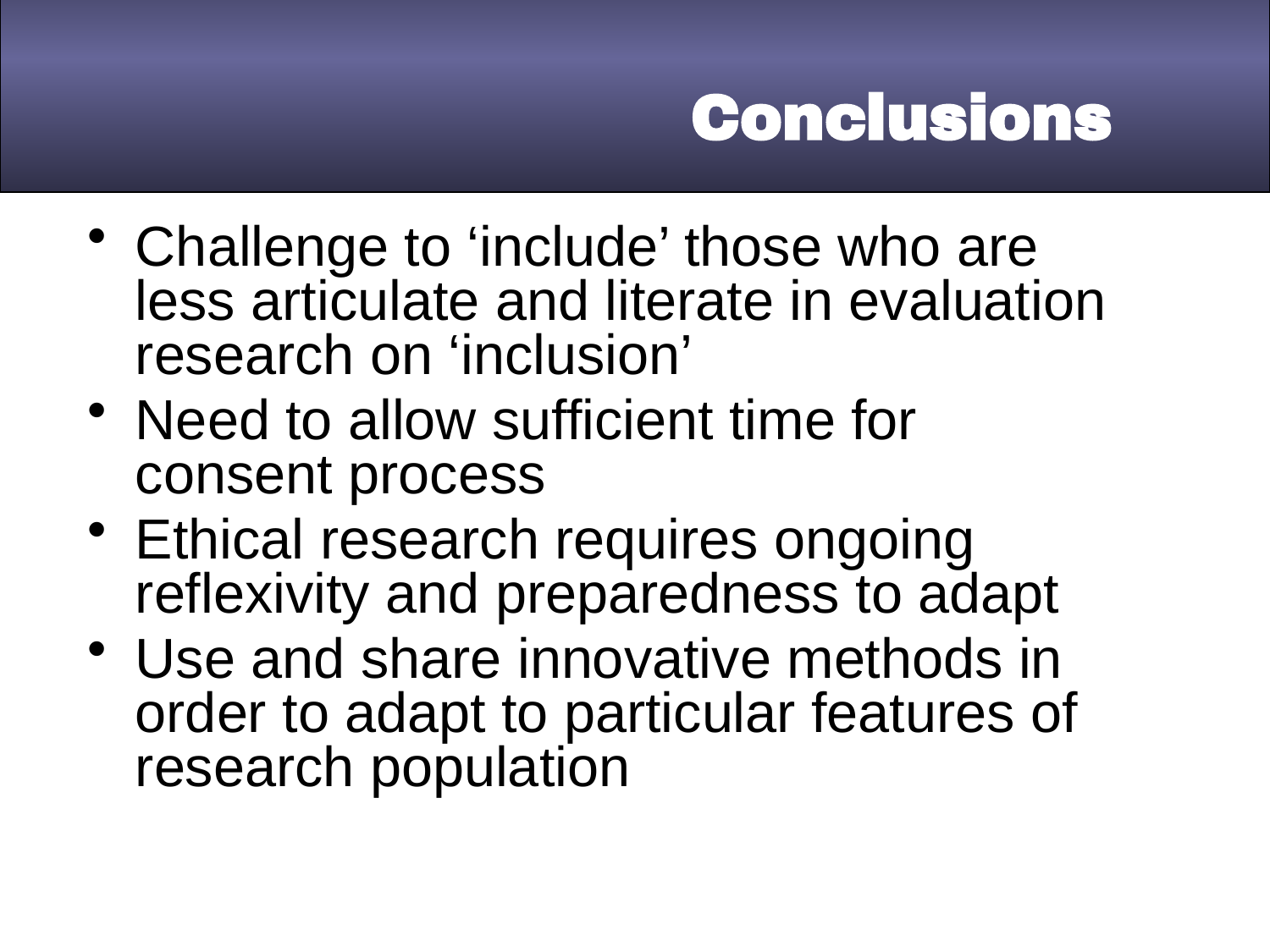

Conclusions
Challenge to ‘include’ those who are less articulate and literate in evaluation research on ‘inclusion’
Need to allow sufficient time for consent process
Ethical research requires ongoing reflexivity and preparedness to adapt
Use and share innovative methods in order to adapt to particular features of research population